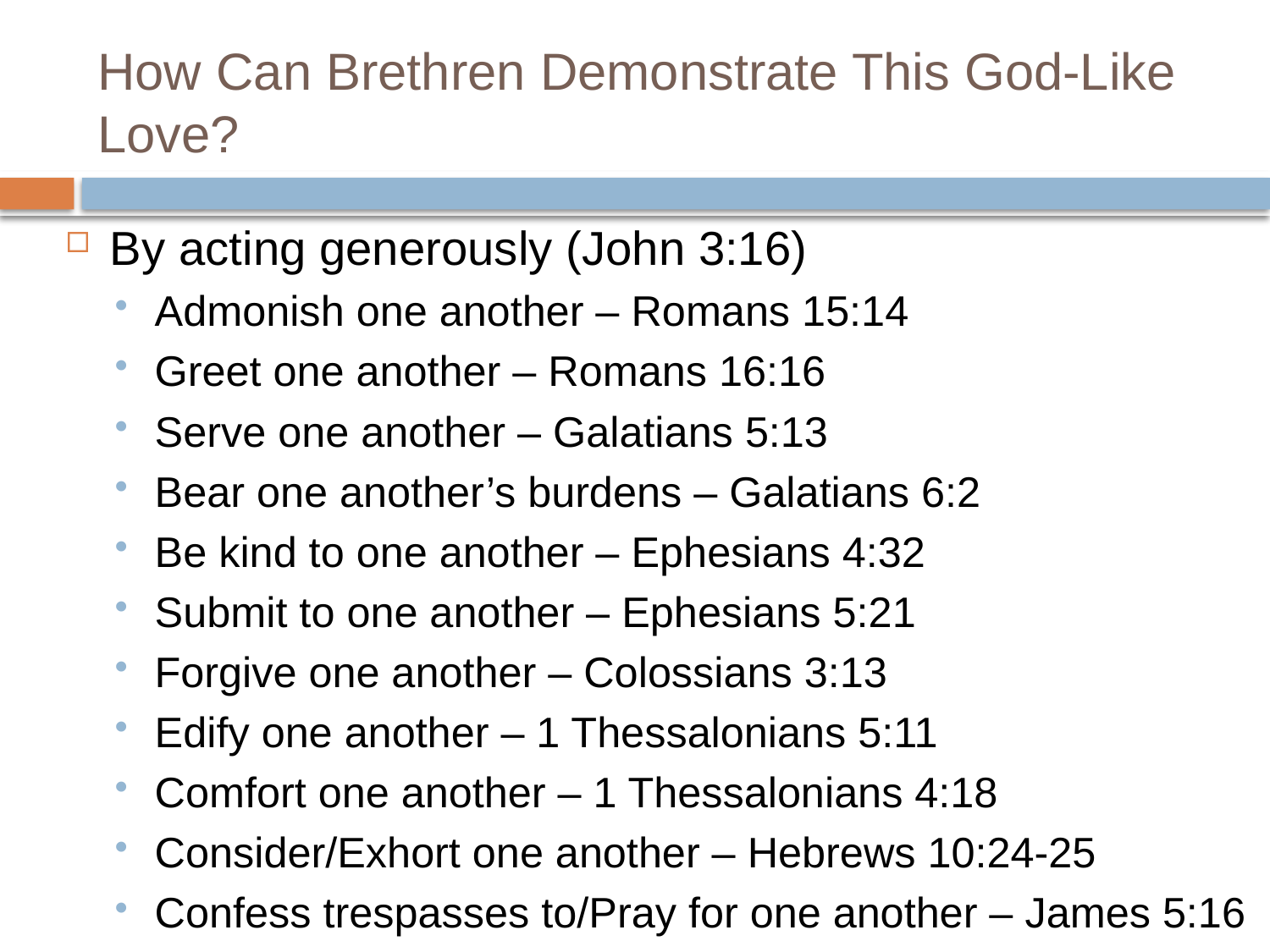

# How Can Brethren Demonstrate This God-Like Love?
By acting generously (John 3:16)
Admonish one another – Romans 15:14
Greet one another – Romans 16:16
Serve one another – Galatians 5:13
Bear one another’s burdens – Galatians 6:2
Be kind to one another – Ephesians 4:32
Submit to one another – Ephesians 5:21
Forgive one another – Colossians 3:13
Edify one another – 1 Thessalonians 5:11
Comfort one another – 1 Thessalonians 4:18
Consider/Exhort one another – Hebrews 10:24-25
Confess trespasses to/Pray for one another – James 5:16